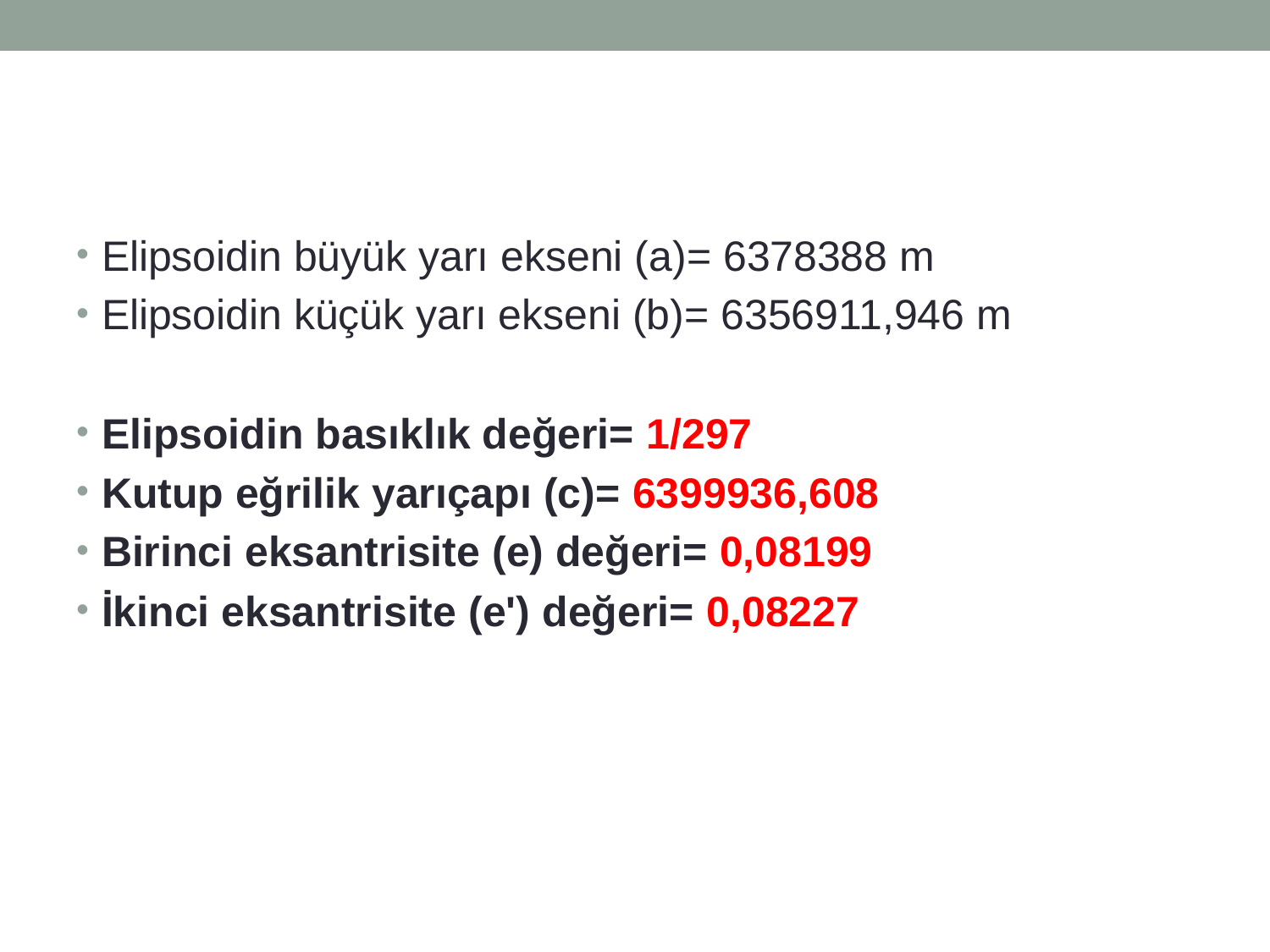

Elipsoidin büyük yarı ekseni (a)= 6378388 m
Elipsoidin küçük yarı ekseni (b)= 6356911,946 m

Elipsoidin basıklık değeri= 1/297
Kutup eğrilik yarıçapı (c)= 6399936,608
Birinci eksantrisite (e) değeri= 0,08199
İkinci eksantrisite (e') değeri= 0,08227